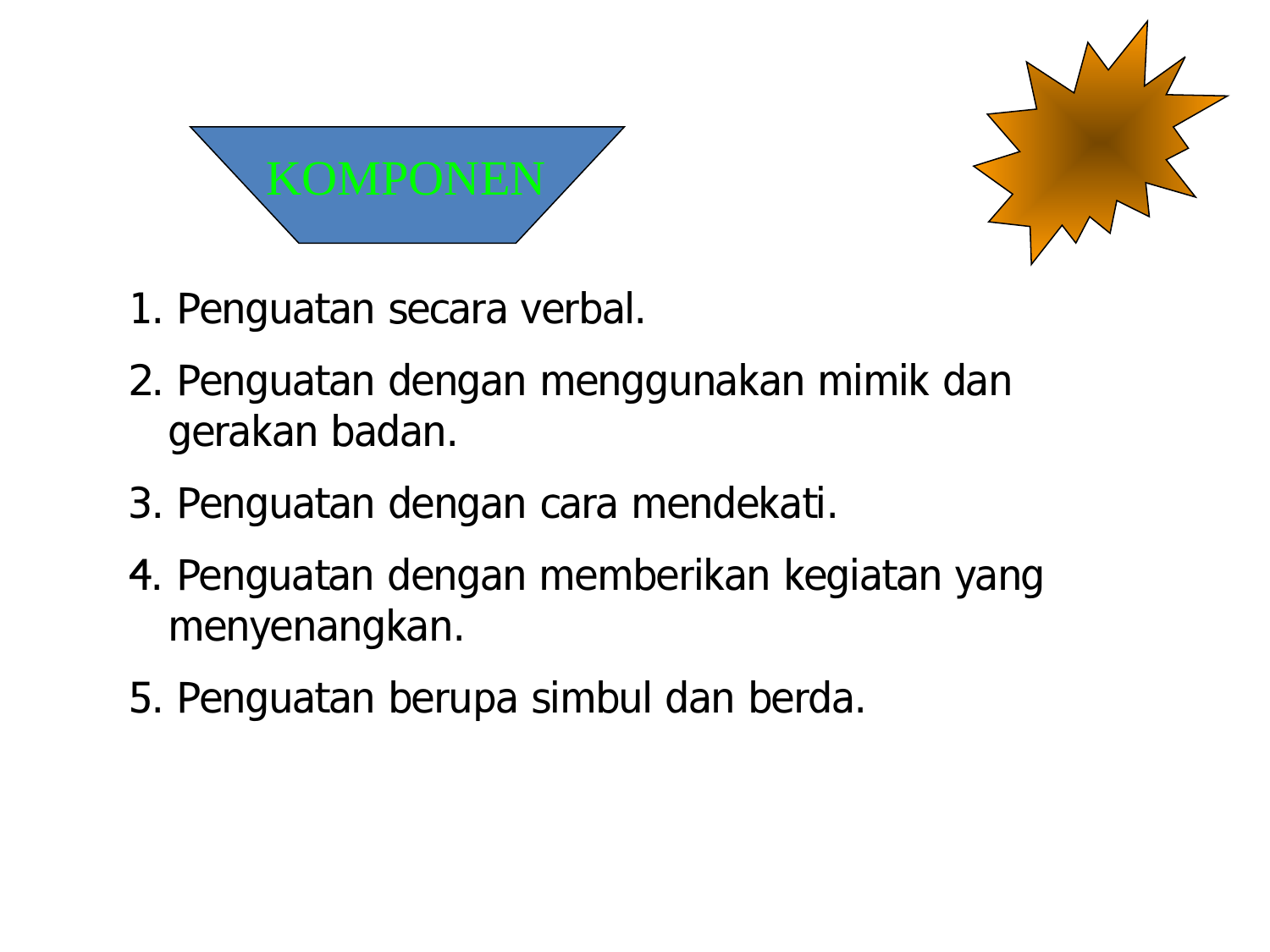

KOMPONEN
1. Penguatan secara verbal.
2. Penguatan dengan menggunakan mimik dan gerakan badan.
3. Penguatan dengan cara mendekati.
4. Penguatan dengan memberikan kegiatan yang menyenangkan.
5. Penguatan berupa simbul dan berda.